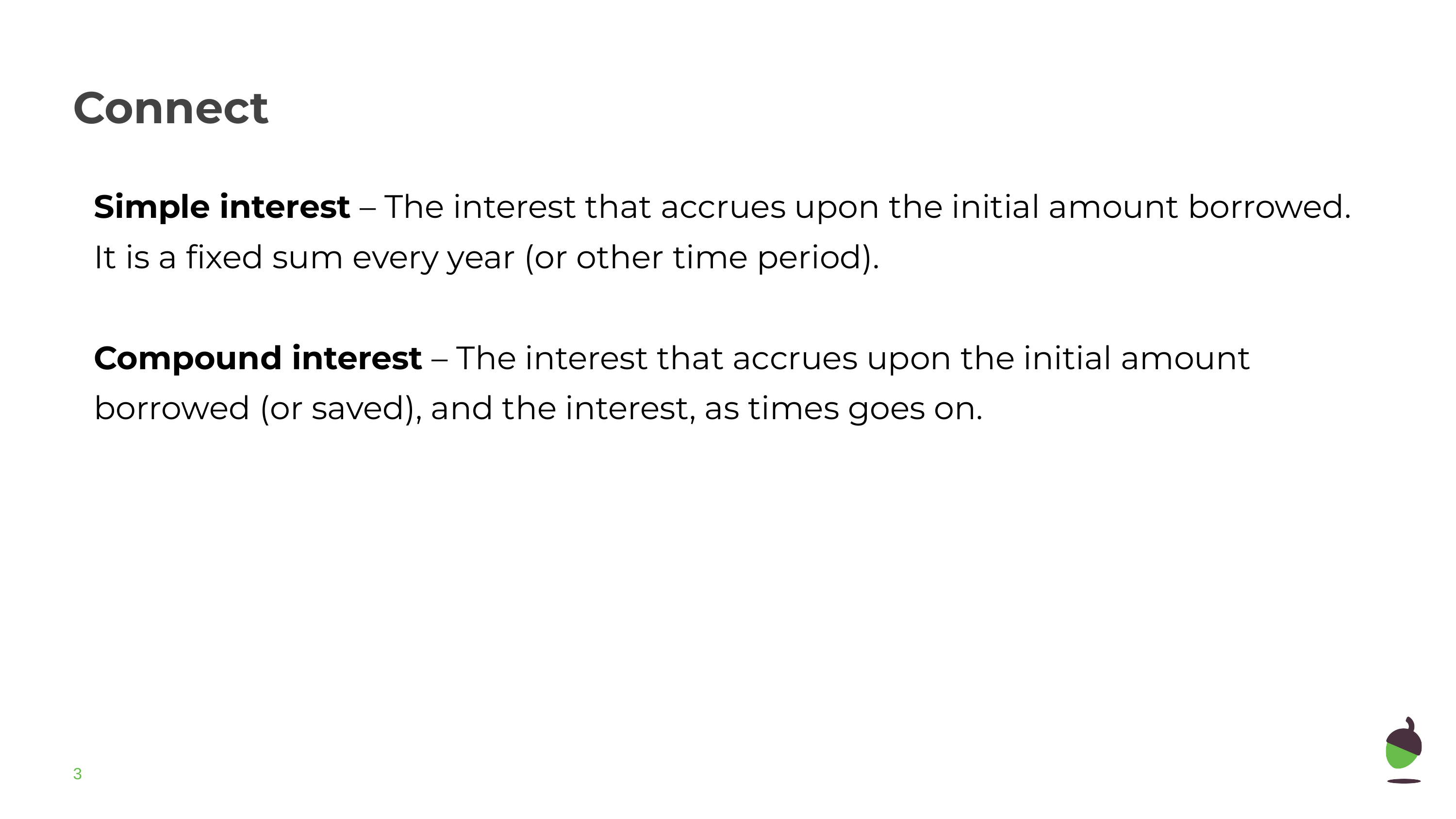

# Connect
Simple interest – The interest that accrues upon the initial amount borrowed. It is a fixed sum every year (or other time period).
Compound interest – The interest that accrues upon the initial amount borrowed (or saved), and the interest, as times goes on.
3